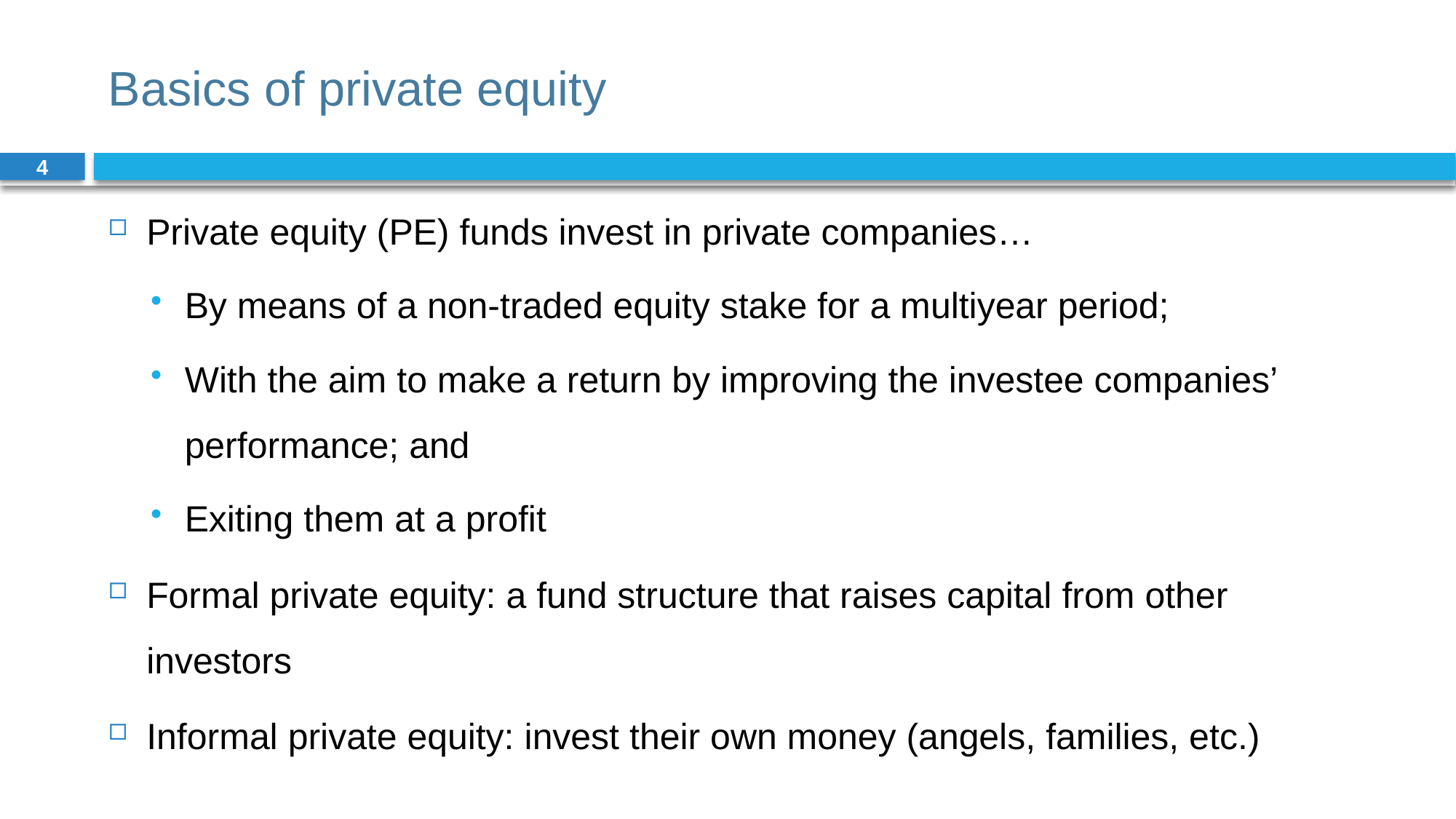

# Basics of private equity
4
Private equity (PE) funds invest in private companies…
By means of a non-traded equity stake for a multiyear period;
With the aim to make a return by improving the investee companies’ performance; and
Exiting them at a profit
Formal private equity: a fund structure that raises capital from other investors
Informal private equity: invest their own money (angels, families, etc.)